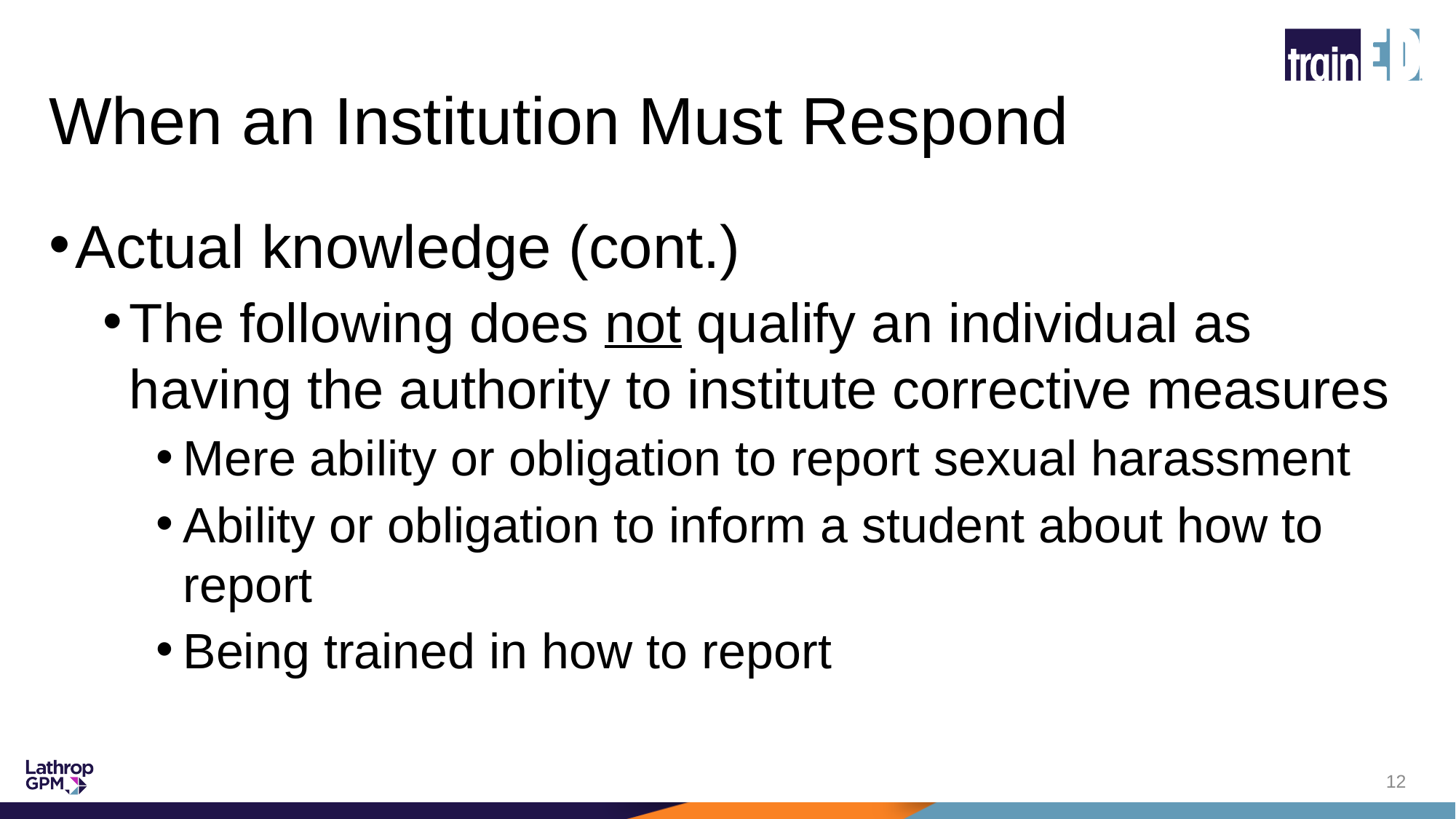

# When an Institution Must Respond
Actual knowledge (cont.)
The following does not qualify an individual as having the authority to institute corrective measures
Mere ability or obligation to report sexual harassment
Ability or obligation to inform a student about how to report
Being trained in how to report

12